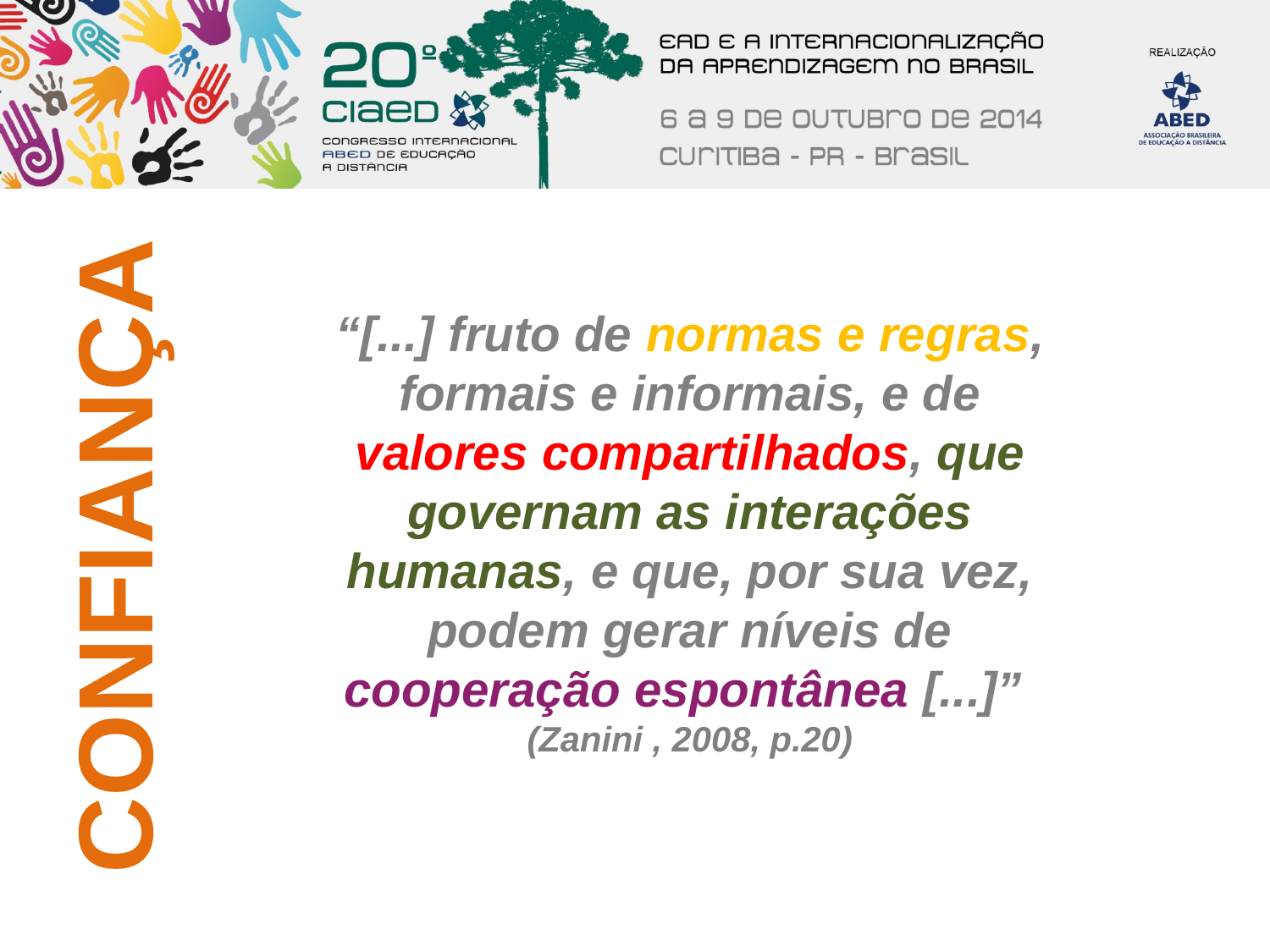

CONFIANÇA
“[...] fruto de normas e regras, formais e informais, e de valores compartilhados, que governam as interações humanas, e que, por sua vez, podem gerar níveis de cooperação espontânea [...]”
(Zanini , 2008, p.20)